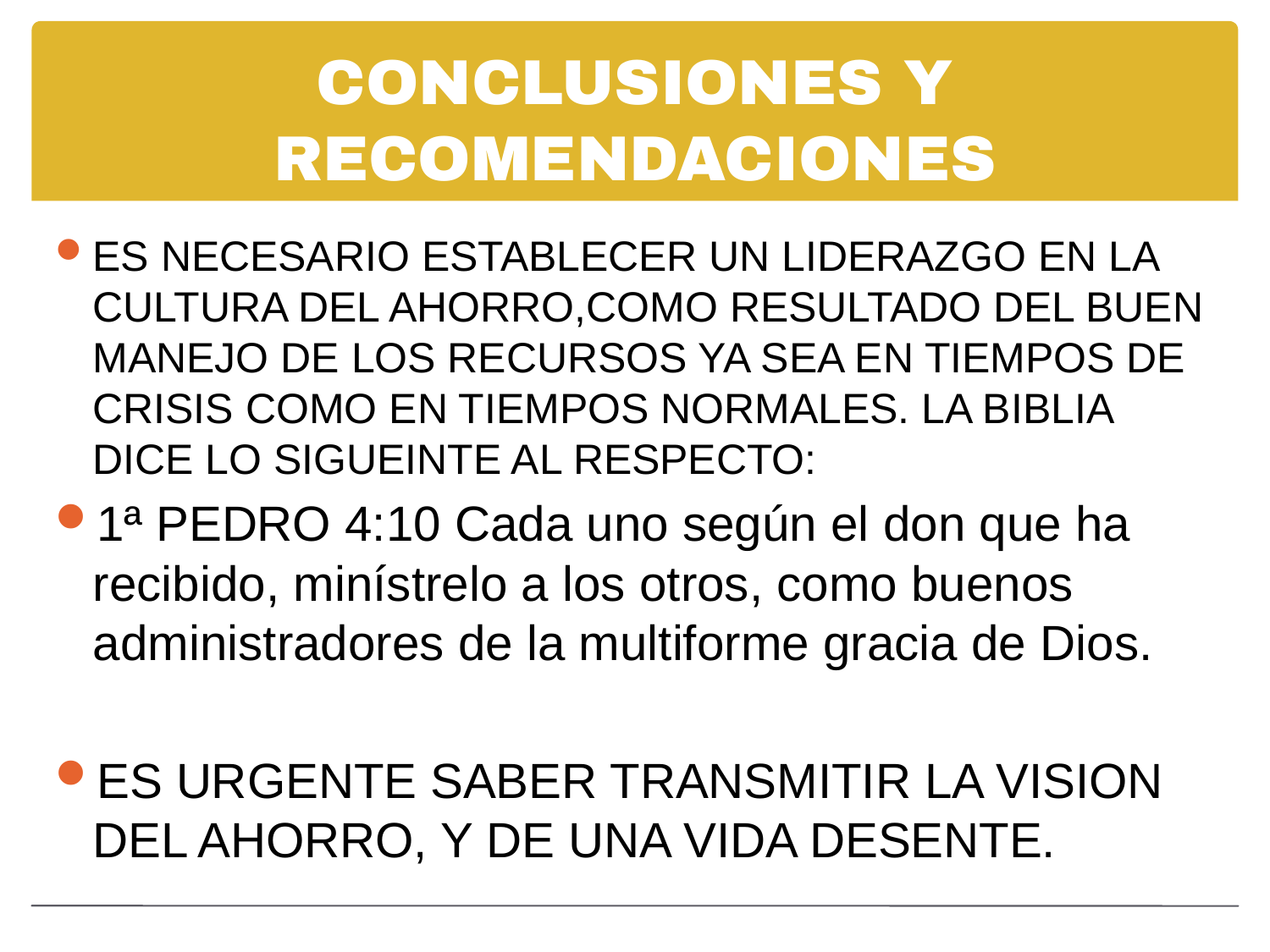

# CONCLUSIONES Y RECOMENDACIONES
ES NECESARIO ESTABLECER UN LIDERAZGO EN LA CULTURA DEL AHORRO,COMO RESULTADO DEL BUEN MANEJO DE LOS RECURSOS YA SEA EN TIEMPOS DE CRISIS COMO EN TIEMPOS NORMALES. LA BIBLIA DICE LO SIGUEINTE AL RESPECTO:
1ª PEDRO 4:10 Cada uno según el don que ha recibido, minístrelo a los otros, como buenos administradores de la multiforme gracia de Dios.﻿

ES URGENTE SABER TRANSMITIR LA VISION DEL AHORRO, Y DE UNA VIDA DESENTE.